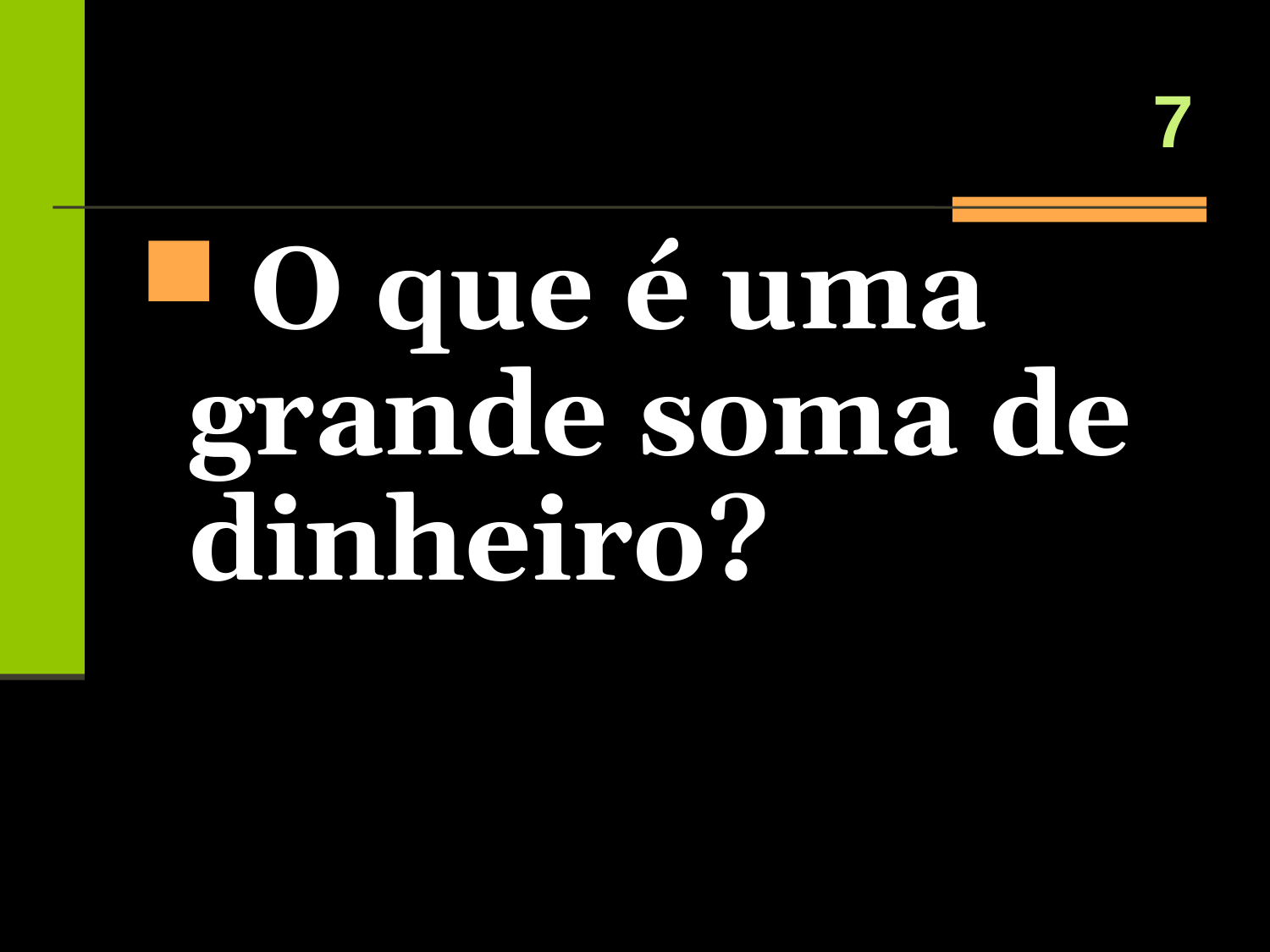

# 7
 O que é uma grande soma de dinheiro?